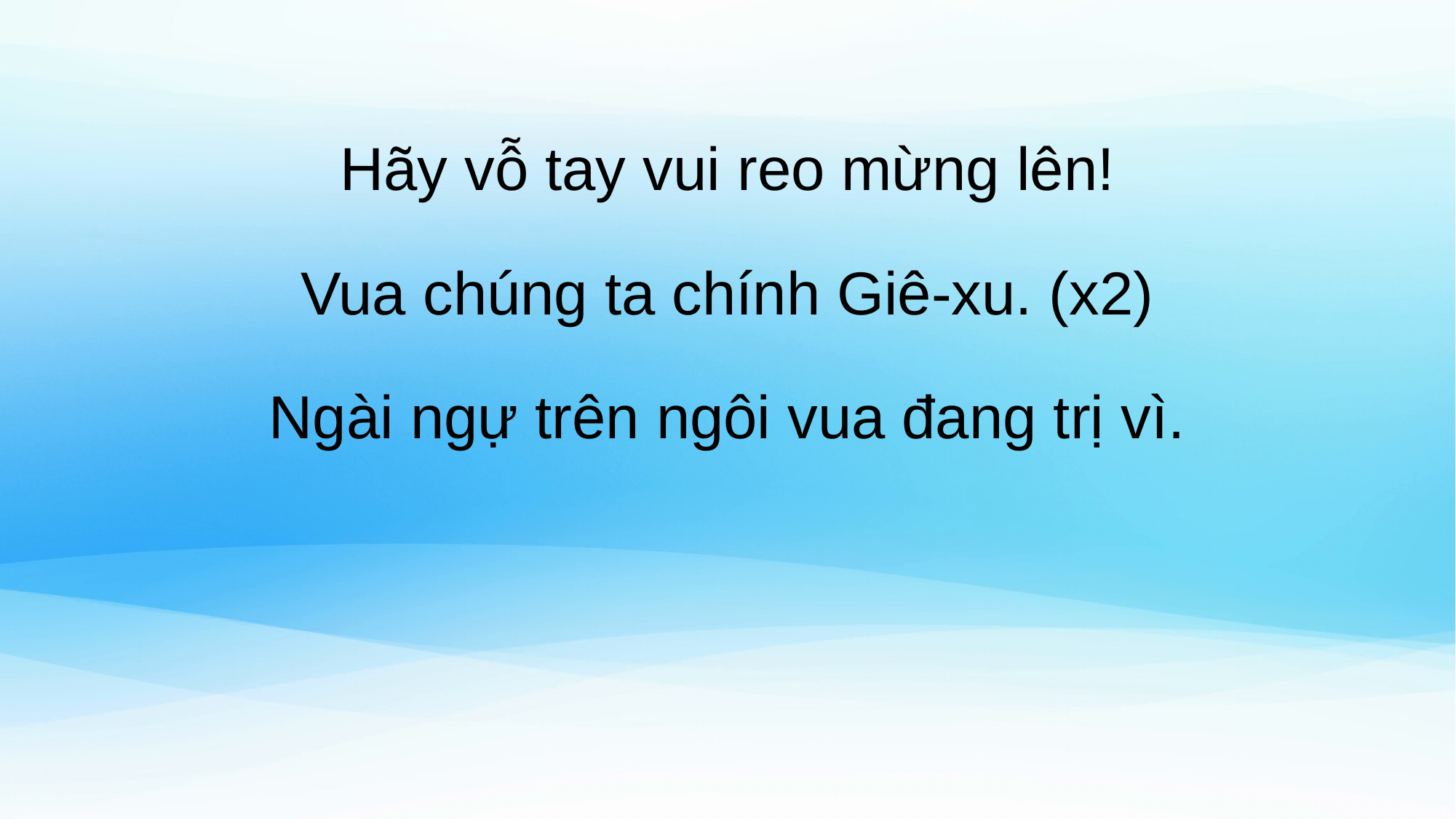

Hãy vỗ tay vui reo mừng lên!
Vua chúng ta chính Giê-xu. (x2)
Ngài ngự trên ngôi vua đang trị vì.